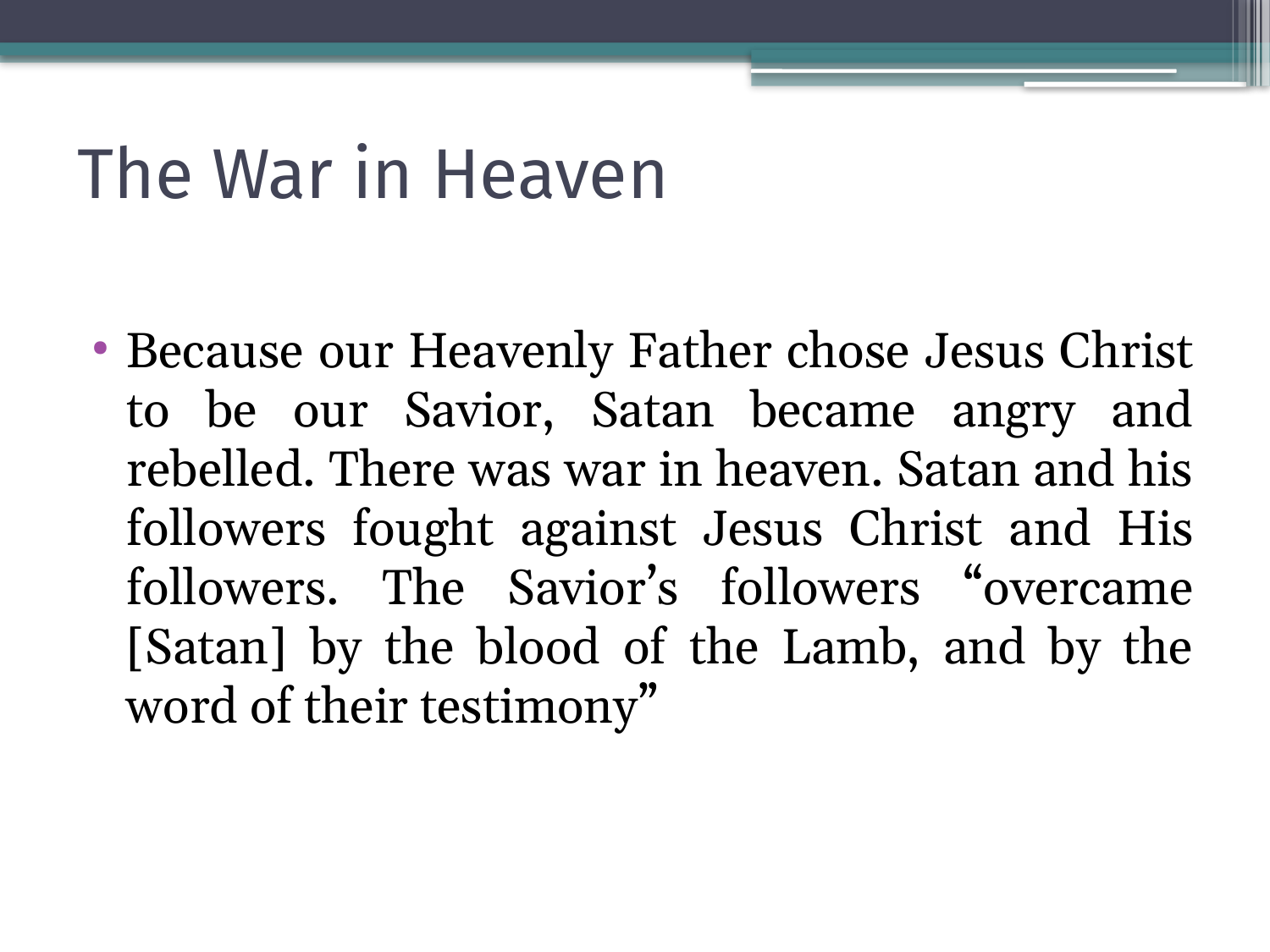

# The War in Heaven
Because our Heavenly Father chose Jesus Christ to be our Savior, Satan became angry and rebelled. There was war in heaven. Satan and his followers fought against Jesus Christ and His followers. The Savior’s followers “overcame [Satan] by the blood of the Lamb, and by the word of their testimony”